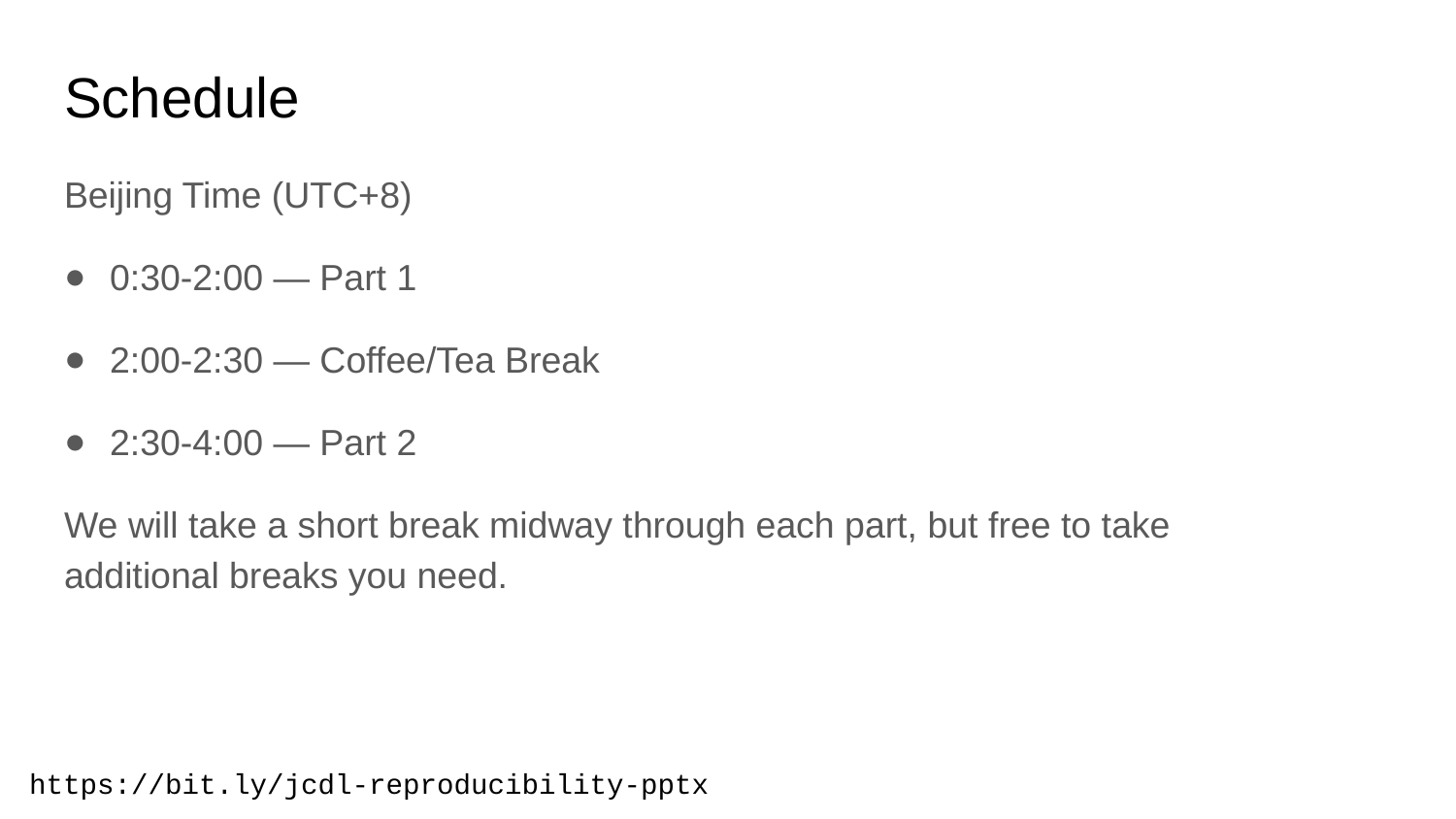

# Schedule
Beijing Time (UTC+8)
0:30-2:00 — Part 1
2:00-2:30 — Coffee/Tea Break
2:30-4:00 — Part 2
We will take a short break midway through each part, but free to take additional breaks you need.